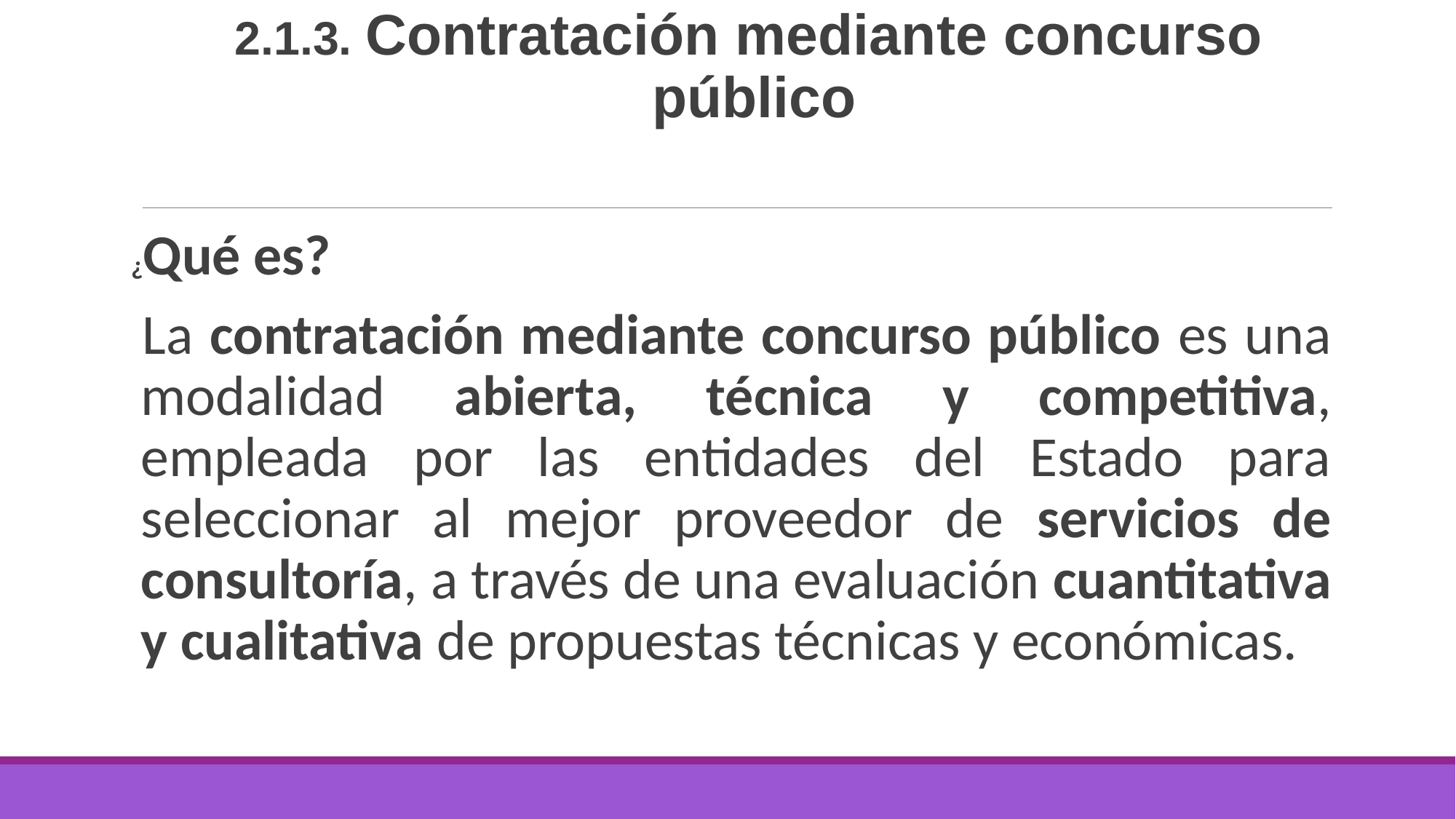

# 2.1.3. Contratación mediante concurso público
¿Qué es?
La contratación mediante concurso público es una modalidad abierta, técnica y competitiva, empleada por las entidades del Estado para seleccionar al mejor proveedor de servicios de consultoría, a través de una evaluación cuantitativa y cualitativa de propuestas técnicas y económicas.